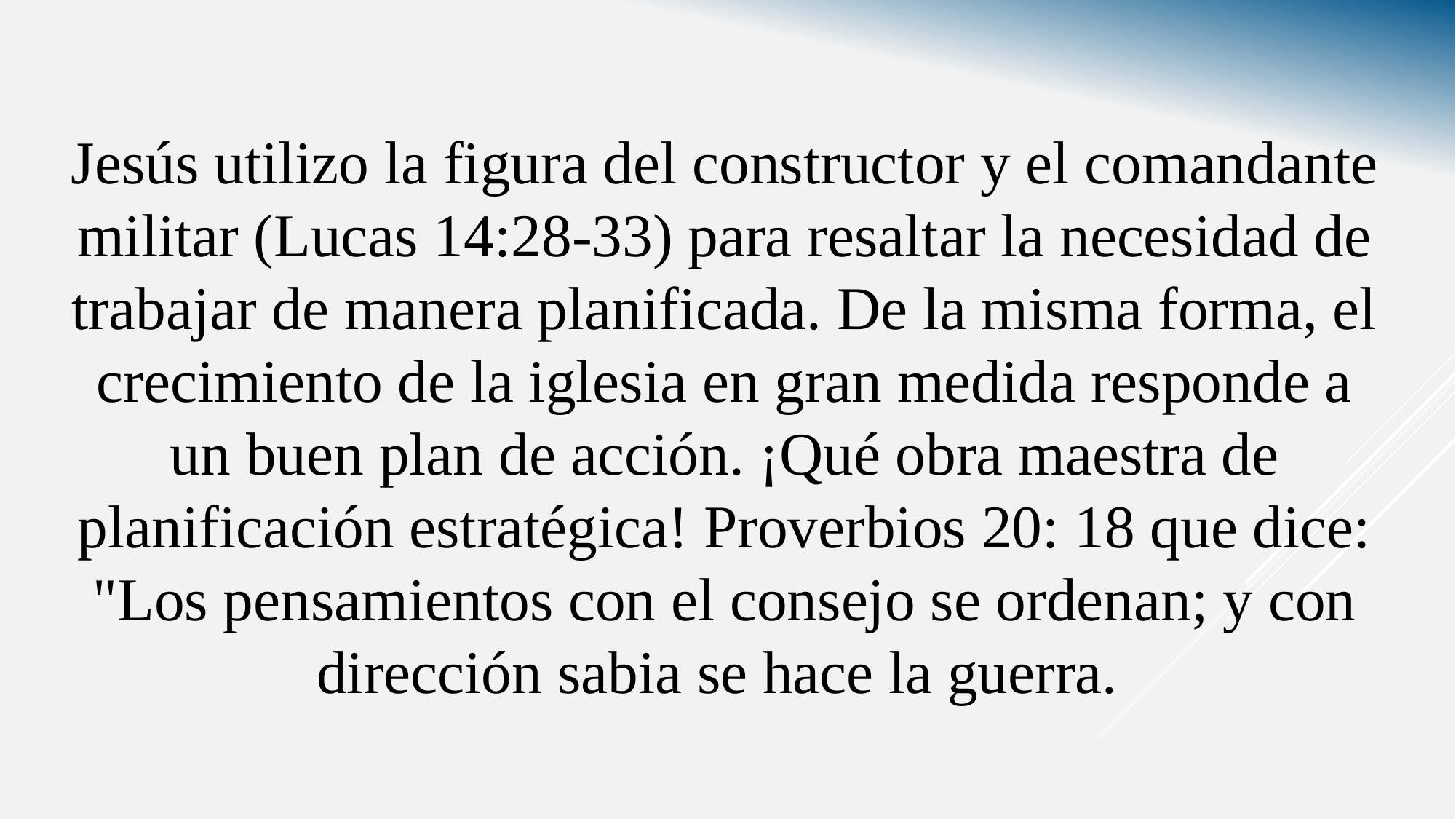

Jesús utilizo la figura del constructor y el comandante militar (Lucas 14:28-33) para resaltar la necesidad de trabajar de manera planificada. De la misma forma, el crecimiento de la iglesia en gran medida responde a un buen plan de acción. ¡Qué obra maestra de planificación estratégica! Proverbios 20: 18 que dice: "Los pensamientos con el consejo se ordenan; y con dirección sabia se hace la guerra.